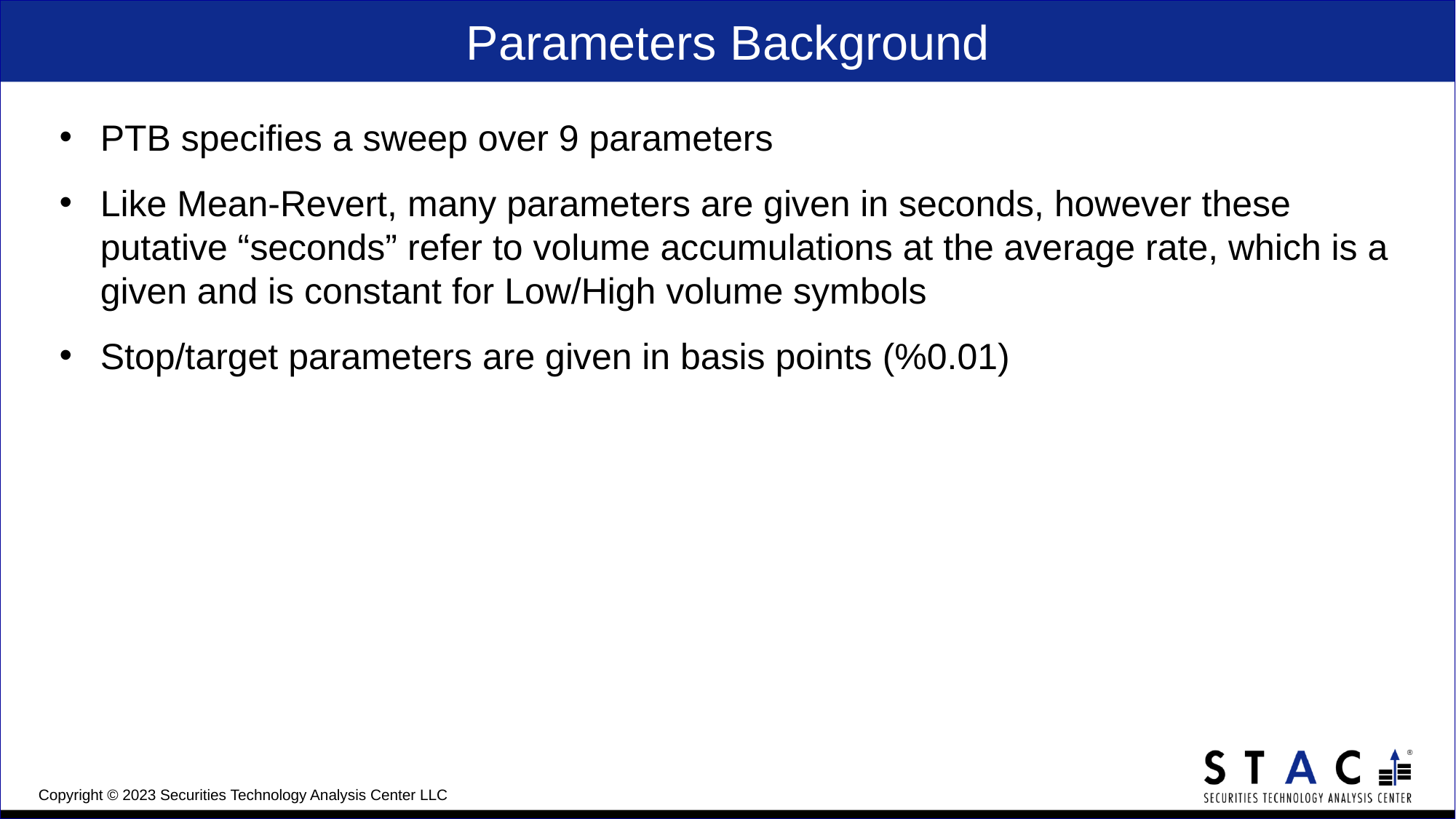

# Parameters Background
PTB specifies a sweep over 9 parameters
Like Mean-Revert, many parameters are given in seconds, however these putative “seconds” refer to volume accumulations at the average rate, which is a given and is constant for Low/High volume symbols
Stop/target parameters are given in basis points (%0.01)